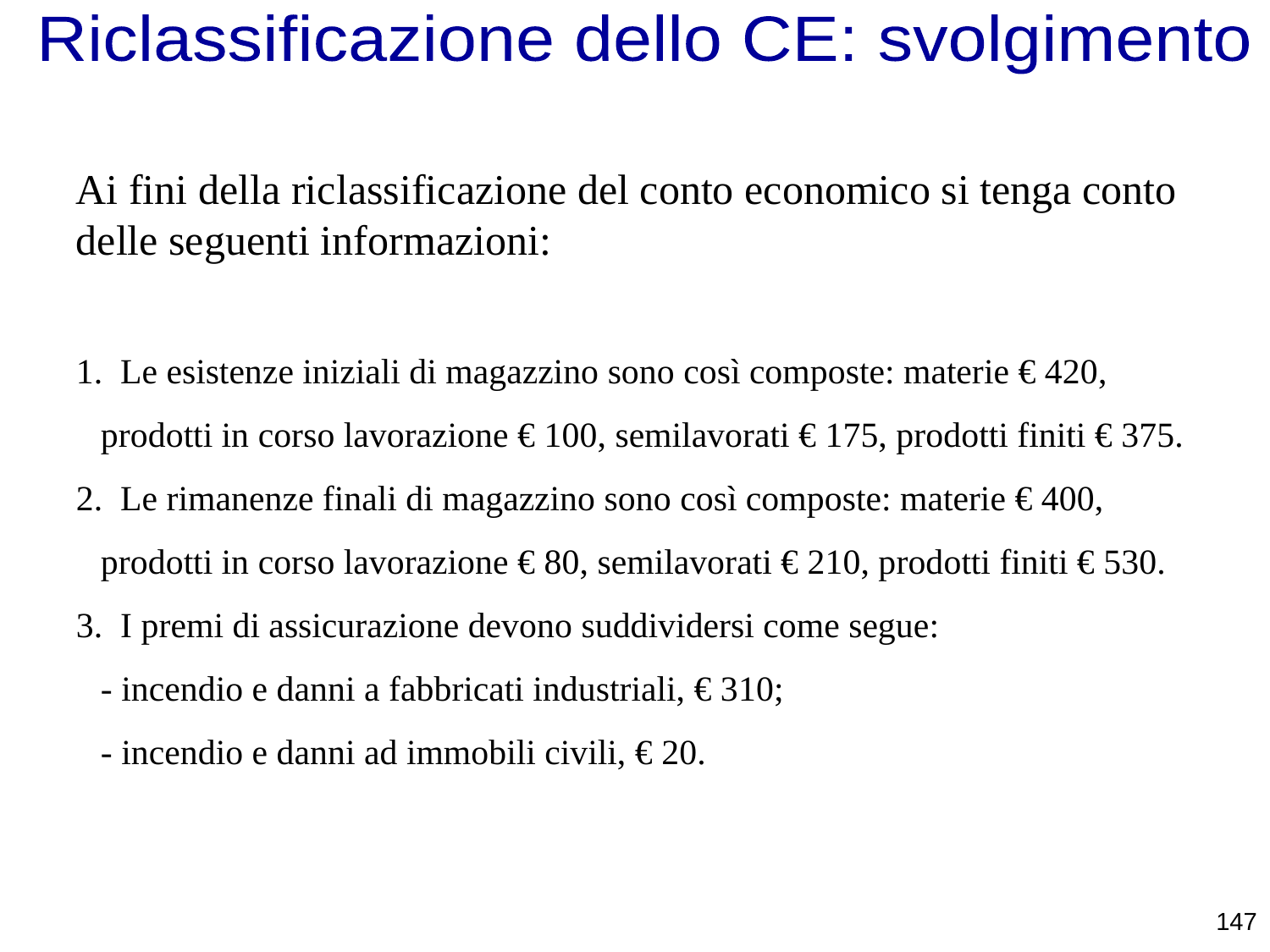

Riclassificazione dello CE: svolgimento
Ai fini della riclassificazione del conto economico si tenga conto delle seguenti informazioni:

1.  Le esistenze iniziali di magazzino sono così composte: materie € 420, prodotti in corso lavorazione € 100, semilavorati € 175, prodotti finiti € 375.
2.  Le rimanenze finali di magazzino sono così composte: materie € 400, prodotti in corso lavorazione € 80, semilavorati € 210, prodotti finiti € 530.
3.  I premi di assicurazione devono suddividersi come segue:
- incendio e danni a fabbricati industriali, € 310;
- incendio e danni ad immobili civili, € 20.
147